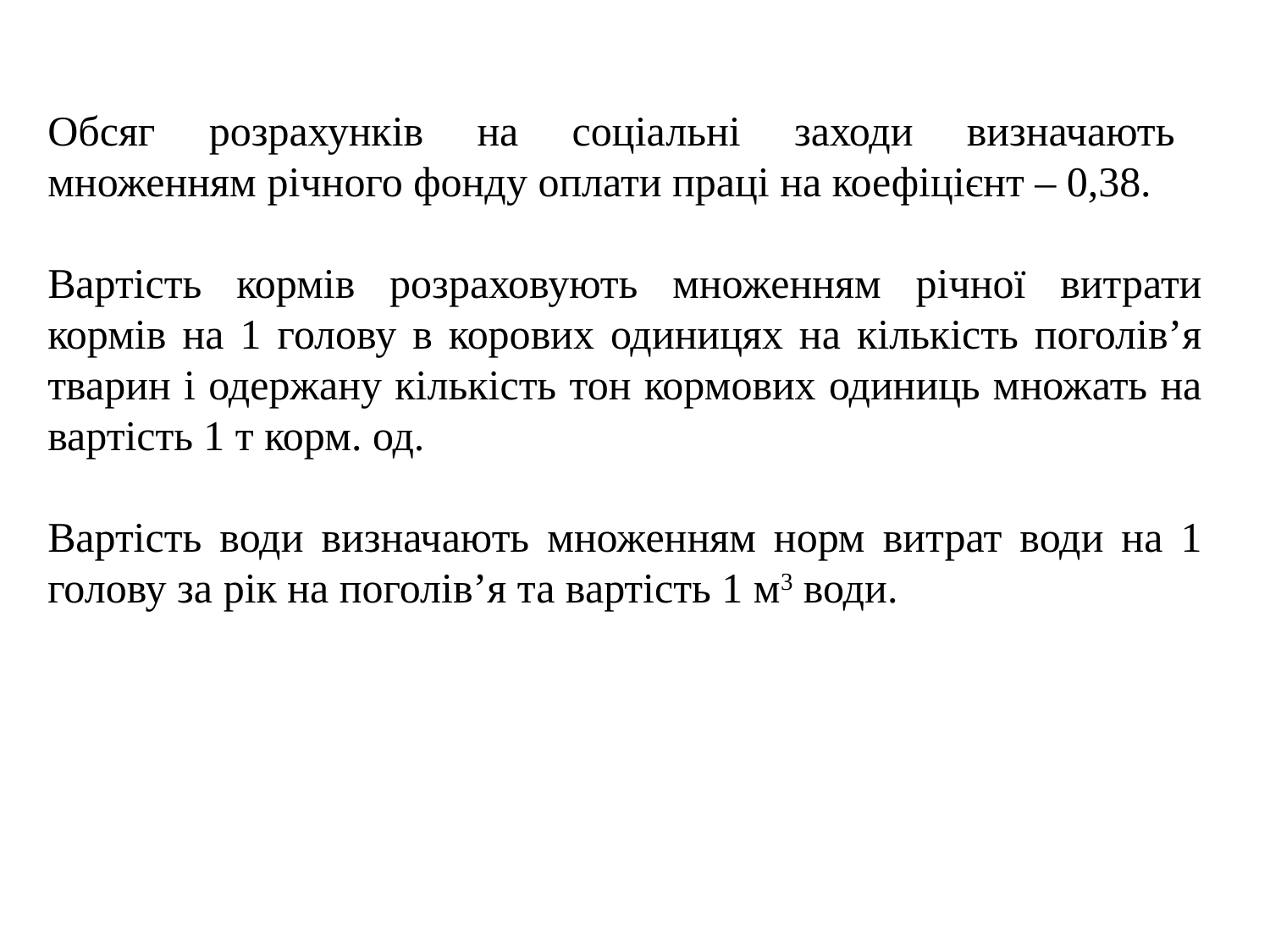

Обсяг  розрахунків  на  соціальні  заходи  визначають  множенням річного фонду оплати праці на коефіцієнт – 0,38.

Вартість кормів розраховують множенням річної витрати кормів на 1 голову в корових одиницях на кількість поголів’я тварин і одержану кількість тон кормових одиниць множать на вартість 1 т корм. од.

Вартість води визначають множенням норм витрат води на 1 голову за рік на поголів’я та вартість 1 м3 води.